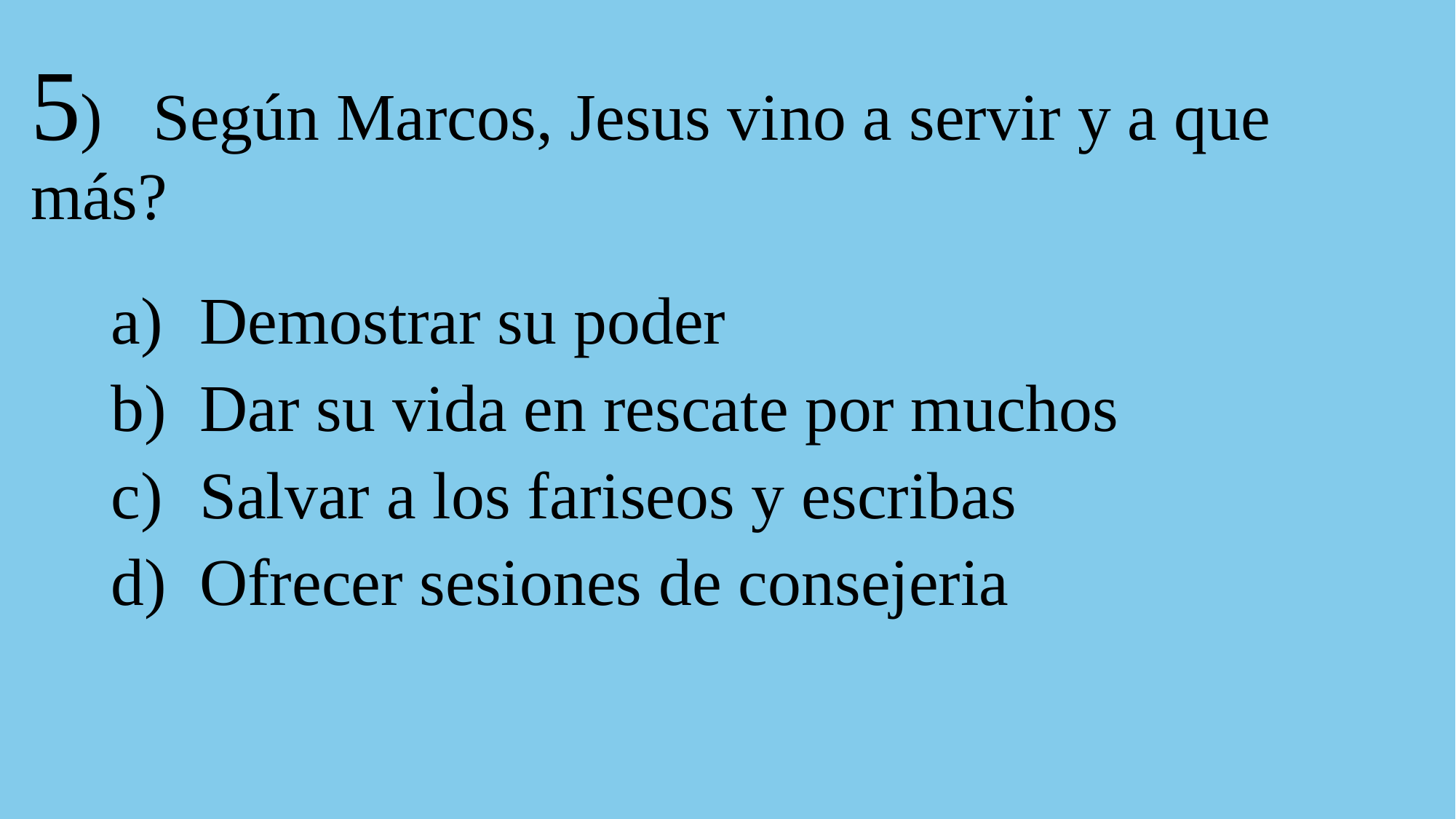

# 5)   Según Marcos, Jesus vino a servir y a que más?
Demostrar su poder
Dar su vida en rescate por muchos
Salvar a los fariseos y escribas
Ofrecer sesiones de consejeria